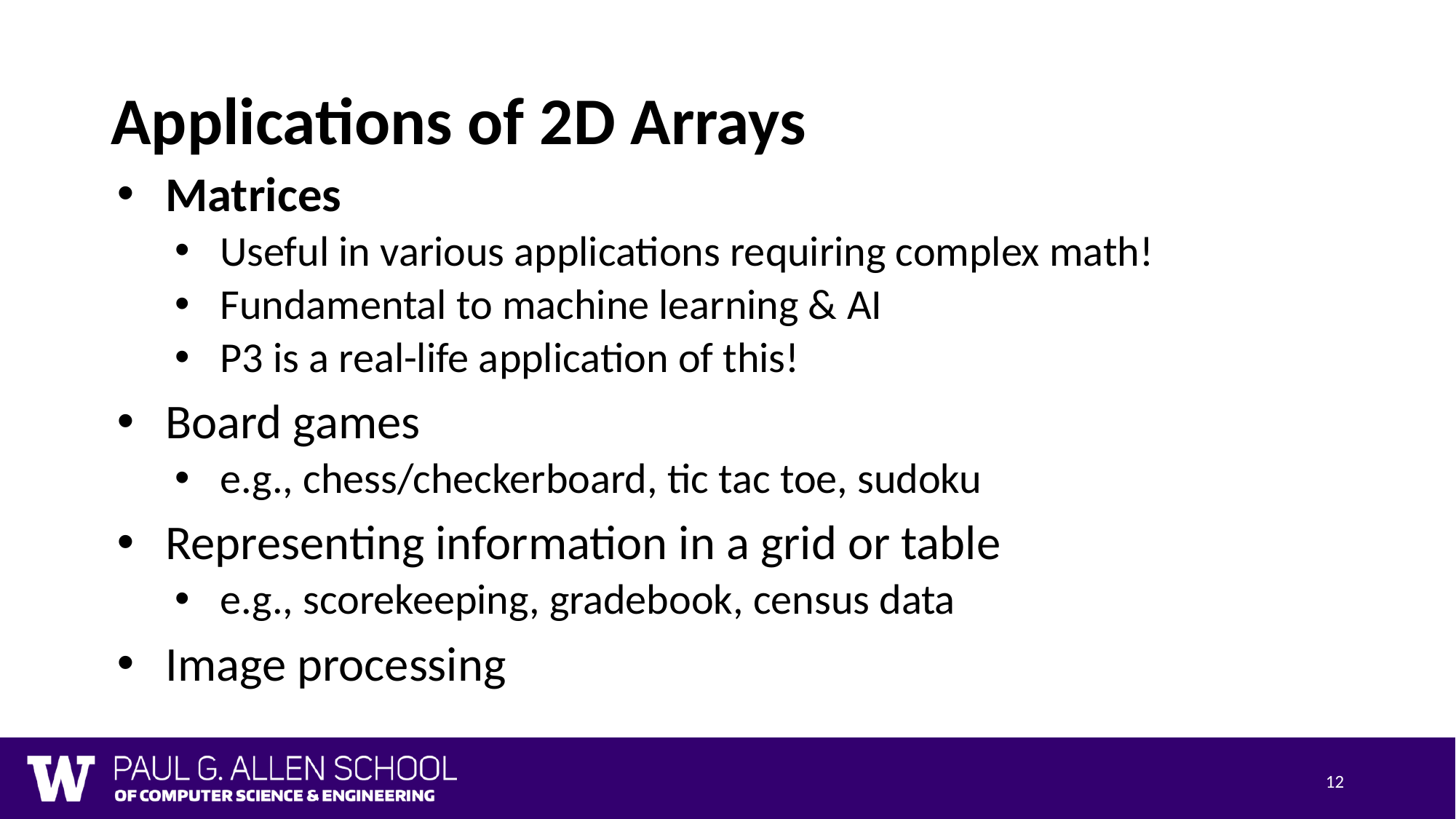

# Applications of 2D Arrays
Matrices
Useful in various applications requiring complex math!
Fundamental to machine learning & AI
P3 is a real-life application of this!
Board games
e.g., chess/checkerboard, tic tac toe, sudoku
Representing information in a grid or table
e.g., scorekeeping, gradebook, census data
Image processing
12